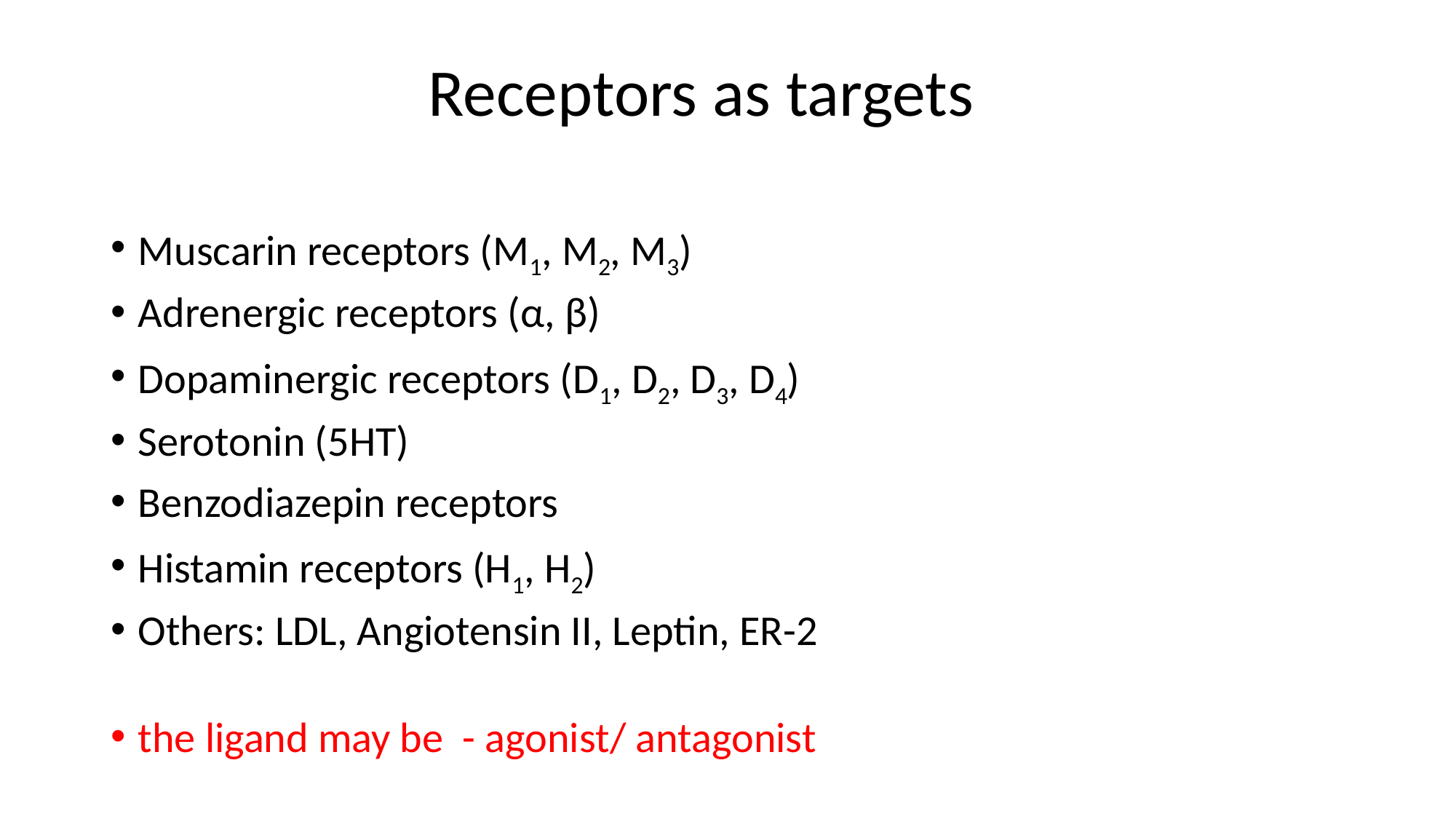

# Receptors as targets
Muscarin receptors (M1, M2, M3)
Adrenergic receptors (α, β)
Dopaminergic receptors (D1, D2, D3, D4)
Serotonin (5HT)
Benzodiazepin receptors
Histamin receptors (H1, H2)
Others: LDL, Angiotensin II, Leptin, ER-2
the ligand may be  - agonist/ antagonist